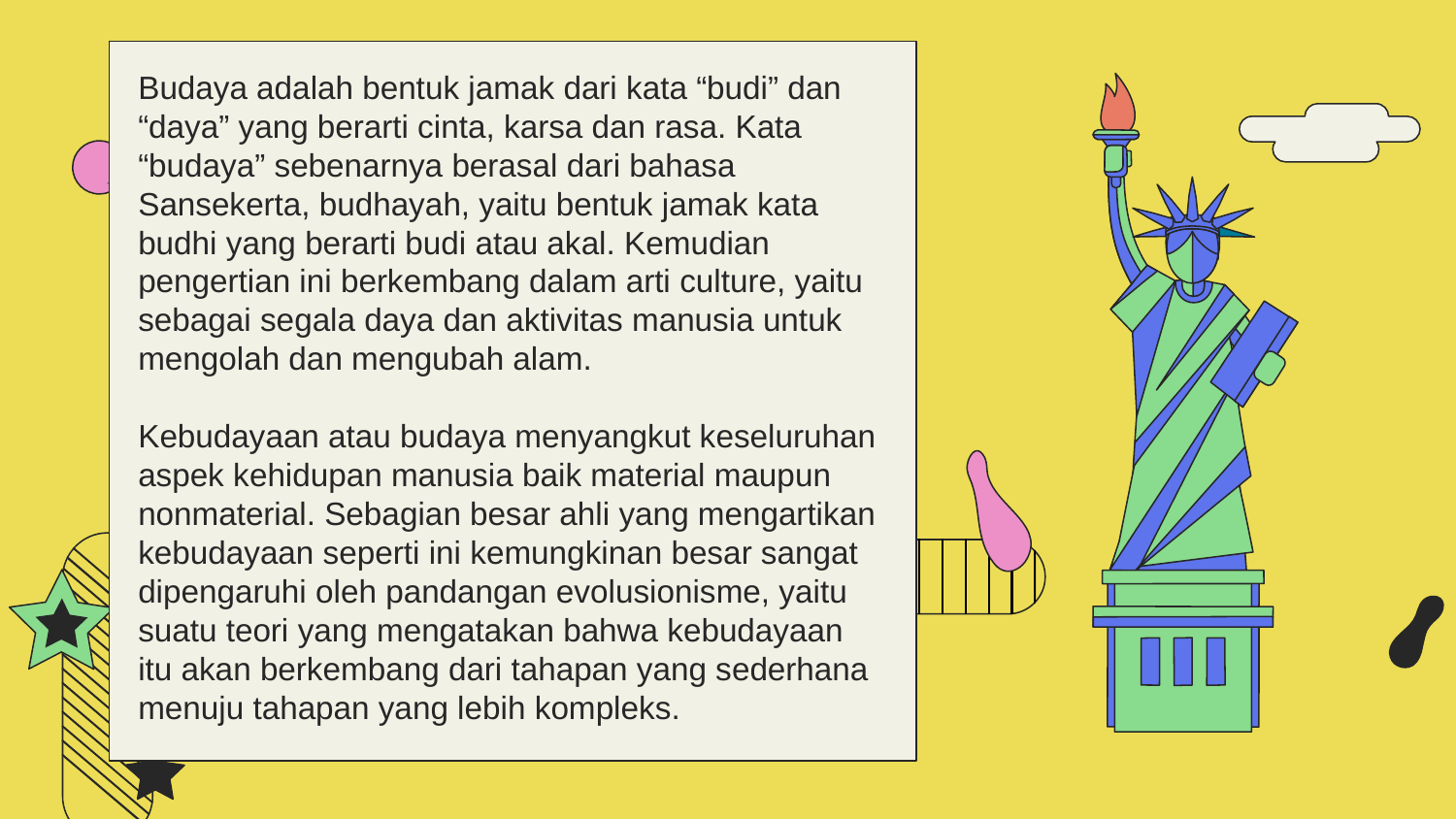

Budaya adalah bentuk jamak dari kata “budi” dan “daya” yang berarti cinta, karsa dan rasa. Kata “budaya” sebenarnya berasal dari bahasa Sansekerta, budhayah, yaitu bentuk jamak kata budhi yang berarti budi atau akal. Kemudian pengertian ini berkembang dalam arti culture, yaitu sebagai segala daya dan aktivitas manusia untuk mengolah dan mengubah alam.

Kebudayaan atau budaya menyangkut keseluruhan aspek kehidupan manusia baik material maupun nonmaterial. Sebagian besar ahli yang mengartikan kebudayaan seperti ini kemungkinan besar sangat dipengaruhi oleh pandangan evolusionisme, yaitu suatu teori yang mengatakan bahwa kebudayaan itu akan berkembang dari tahapan yang sederhana menuju tahapan yang lebih kompleks.